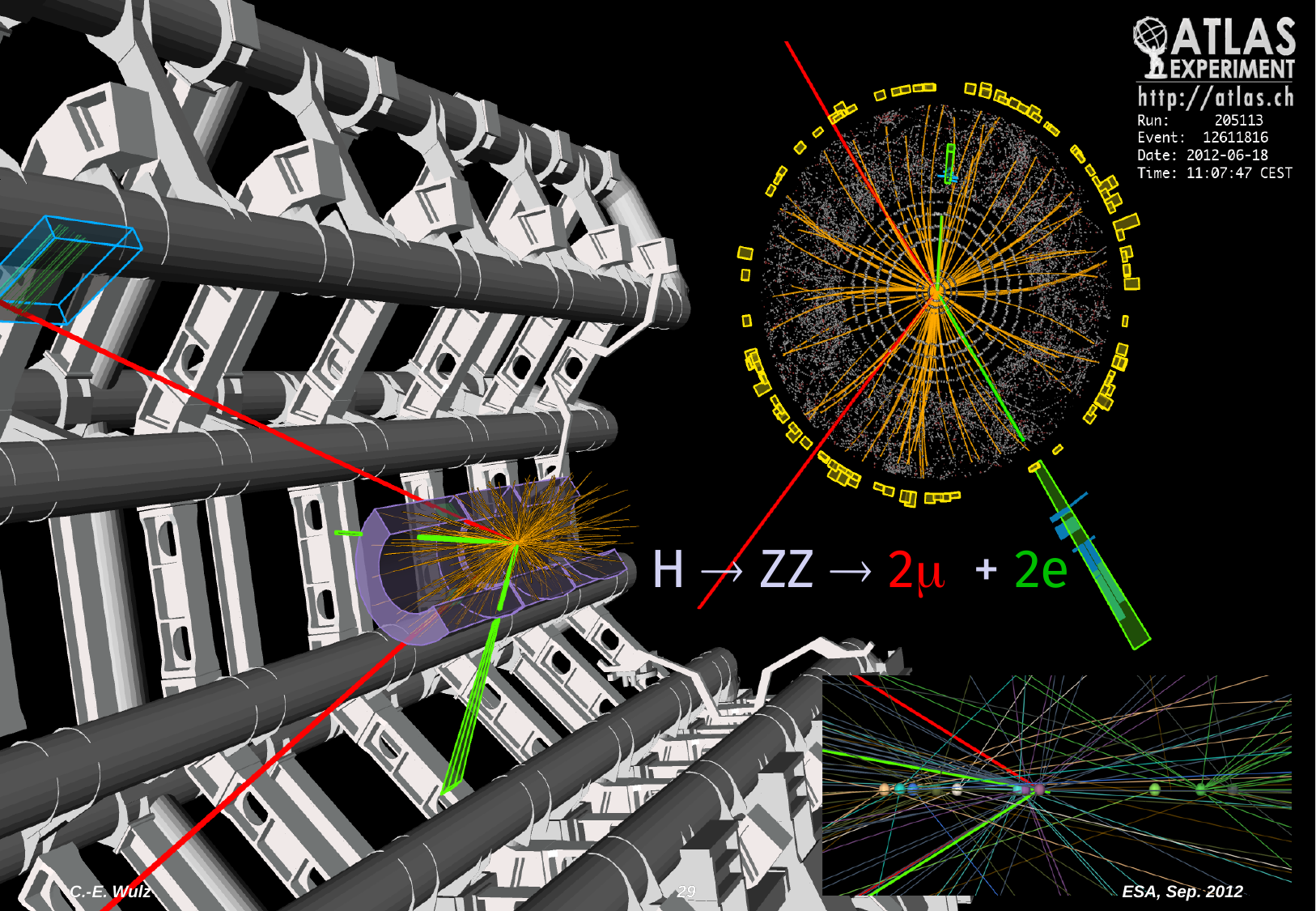

H → ZZ → 2μ + 2e
C.-E. Wulz
C.-E. Wulz
29
29
ESA, Sep. 2012